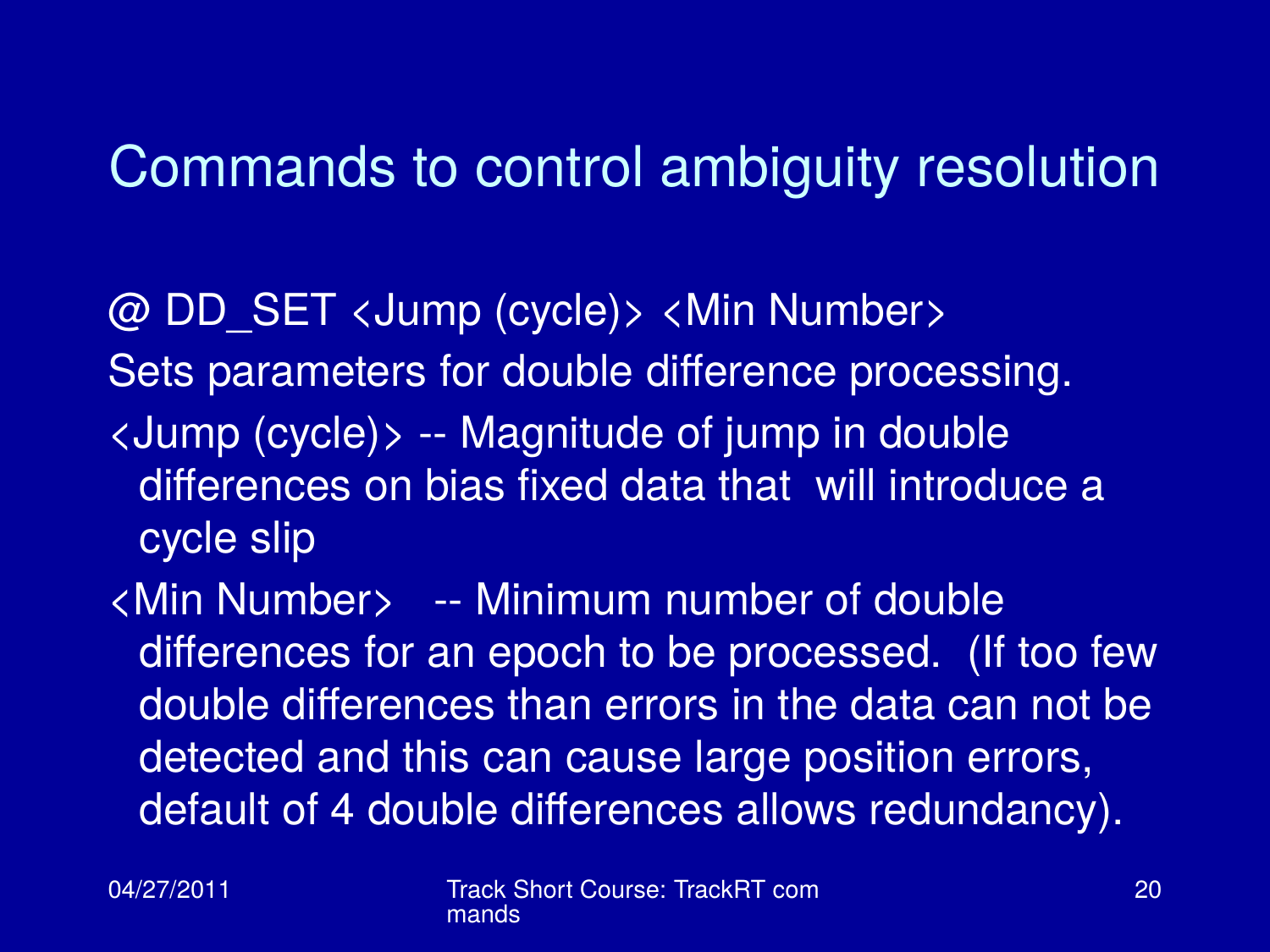

# Commands to control ambiguity resolution
@ DD_SET <Jump (cycle)> <Min Number>
Sets parameters for double difference processing.
<Jump (cycle)> -- Magnitude of jump in double differences on bias fixed data that  will introduce a cycle slip
<Min Number>   -- Minimum number of double differences for an epoch to be processed.  (If too few double differences than errors in the data can not be detected and this can cause large position errors, default of 4 double differences allows redundancy).

04/27/2011
Track Short Course: TrackRT commands
20